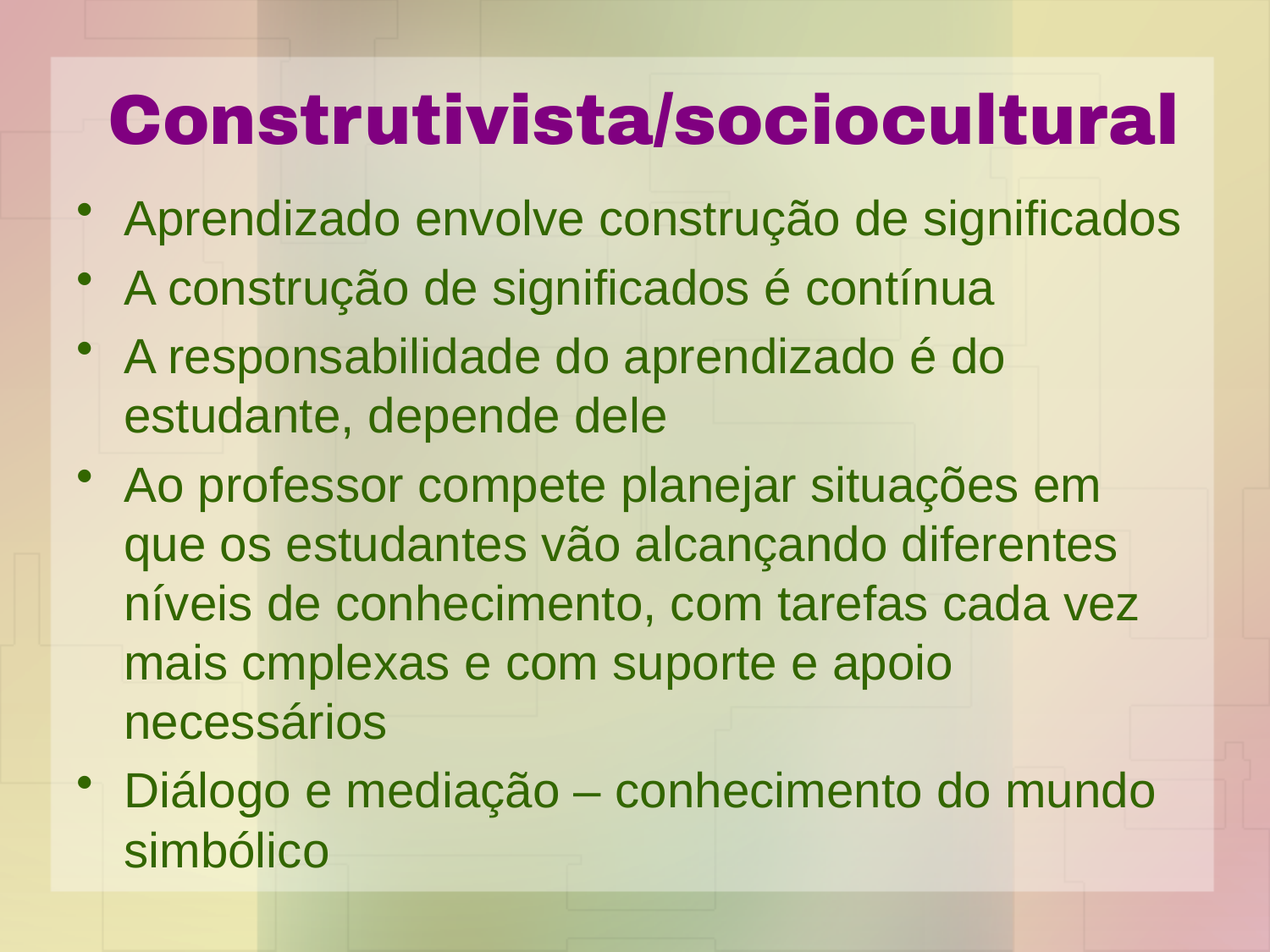

# Construtivista/sociocultural
Aprendizado envolve construção de significados
A construção de significados é contínua
A responsabilidade do aprendizado é do estudante, depende dele
Ao professor compete planejar situações em que os estudantes vão alcançando diferentes níveis de conhecimento, com tarefas cada vez mais cmplexas e com suporte e apoio necessários
Diálogo e mediação – conhecimento do mundo simbólico